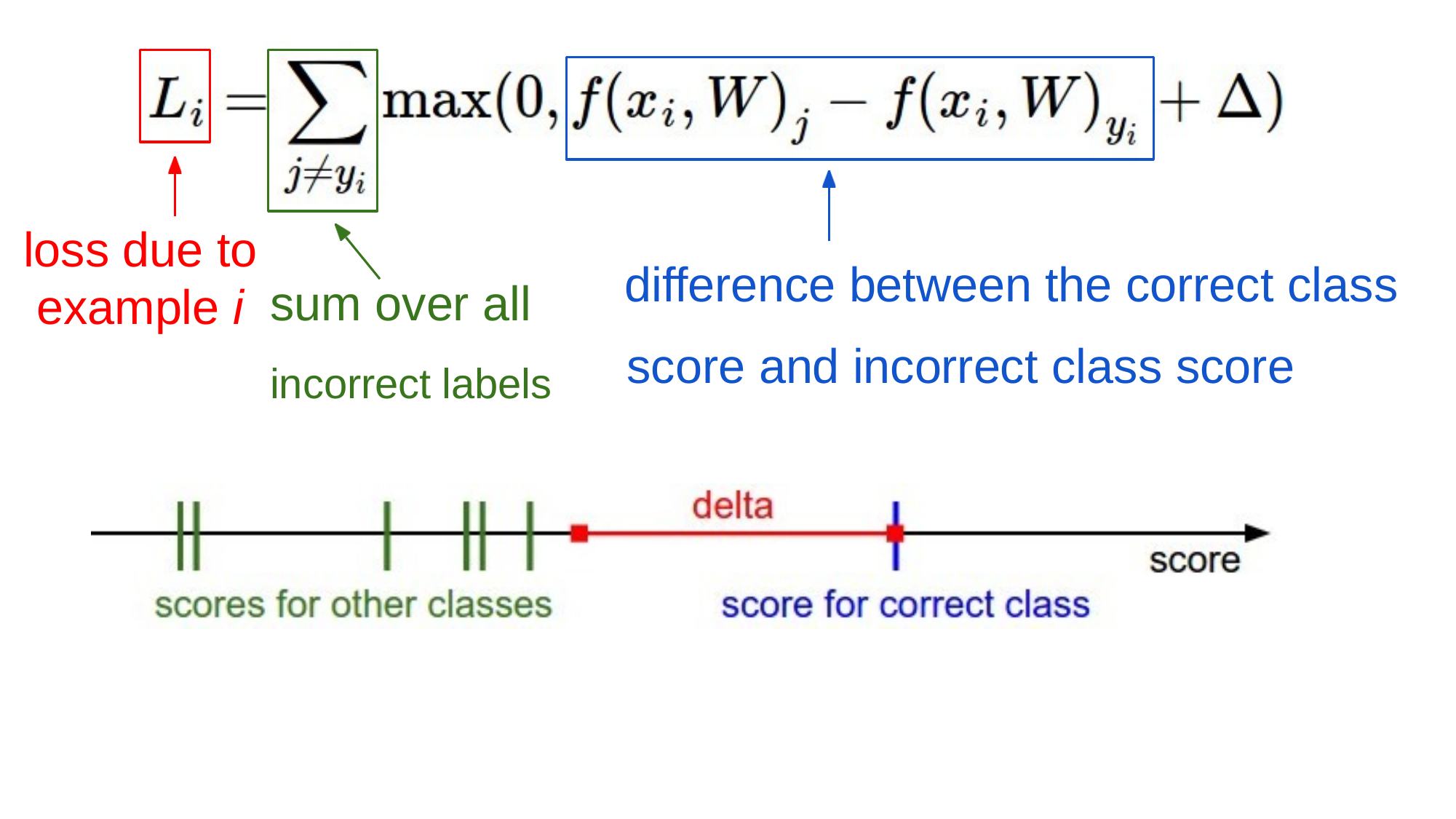

# loss due to  example i

difference between the correct class
sum over all
incorrect labels	score and incorrect class score

Fei-Fei Li & Andrej Karpathy	Lecture 2 -	7 Jan 2015